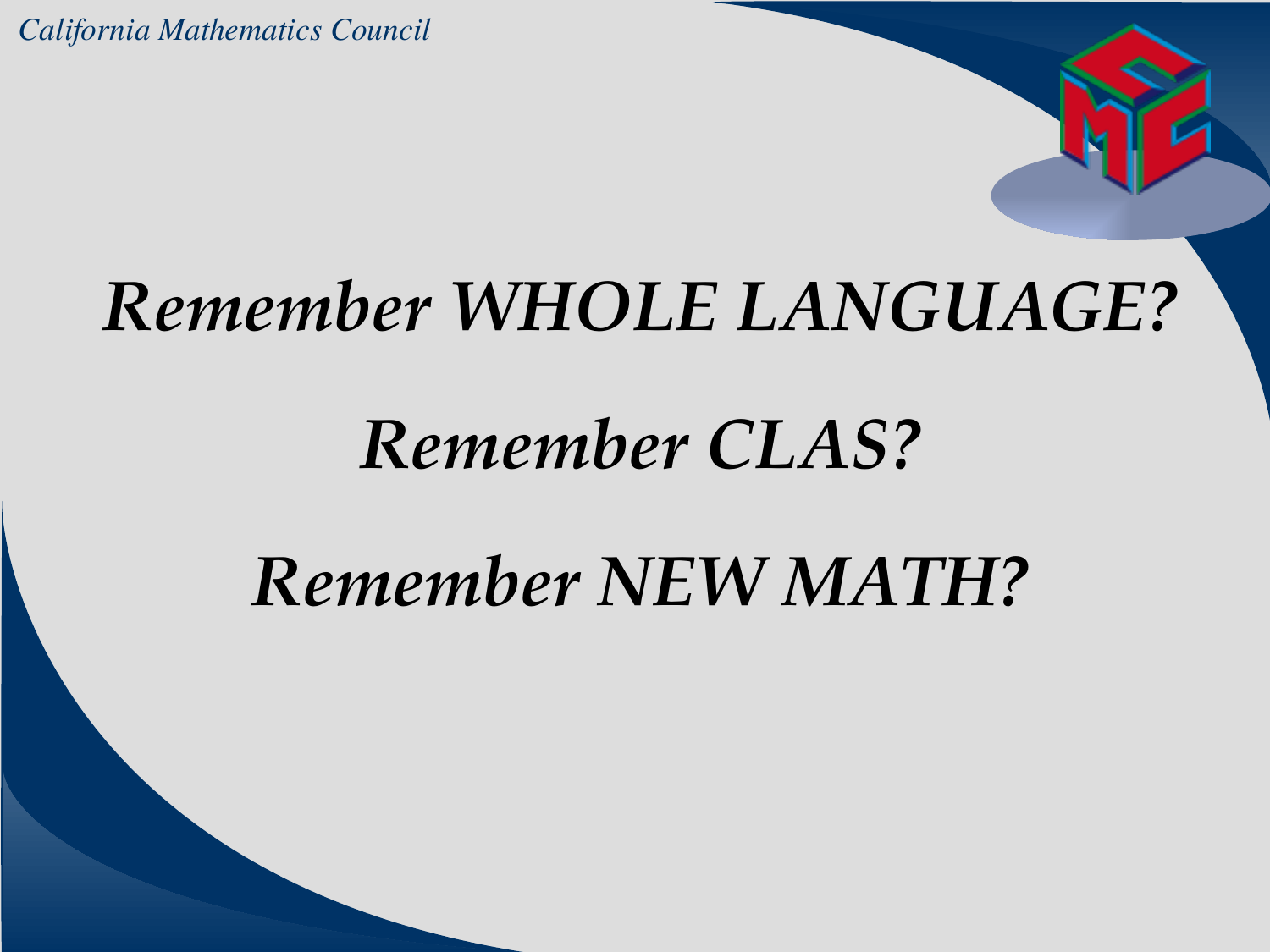

Remember WHOLE LANGUAGE?
Remember CLAS?
Remember NEW MATH?